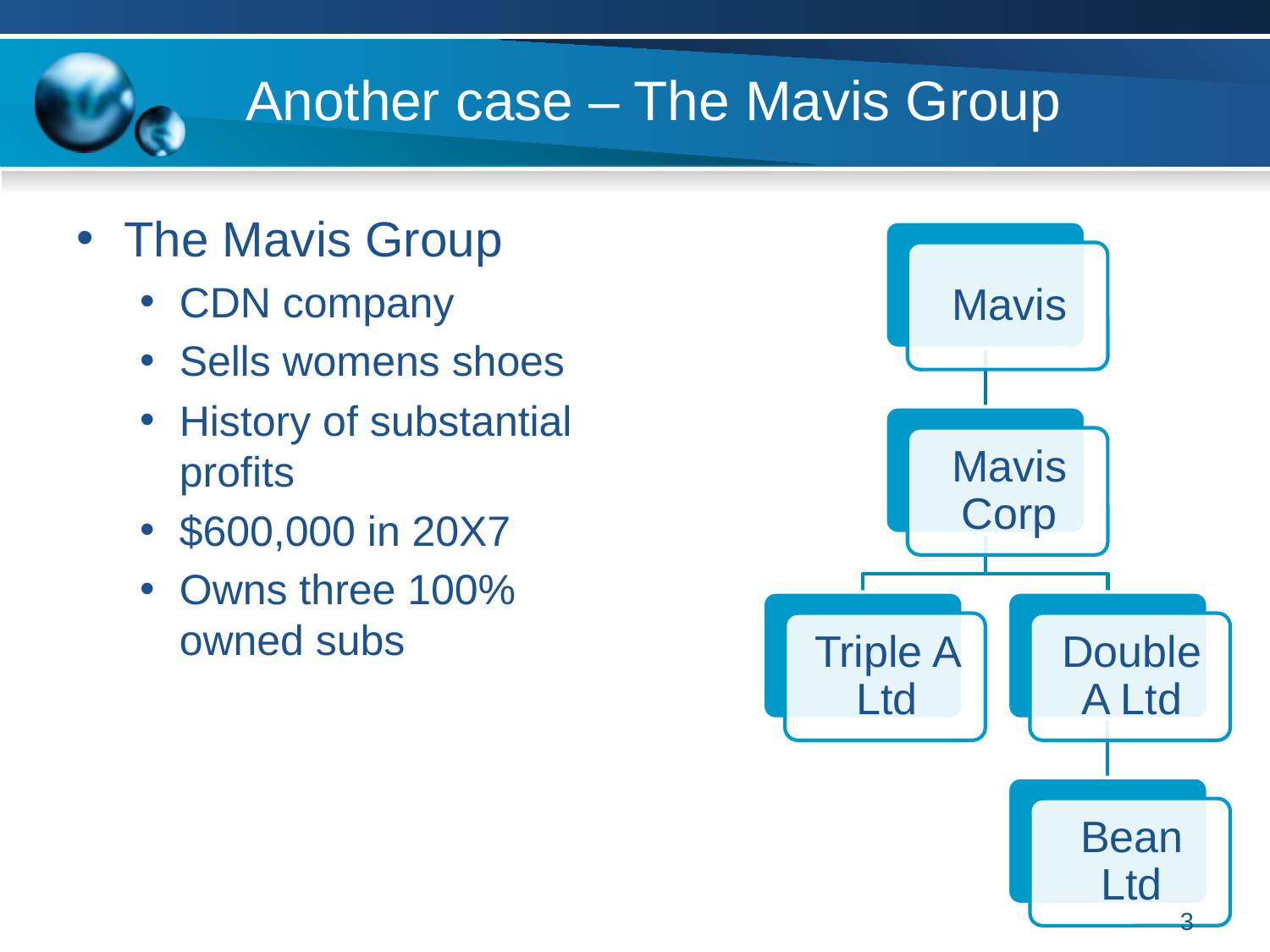

# Another case – The Mavis Group
The Mavis Group
CDN company
Sells womens shoes
History of substantial profits
$600,000 in 20X7
Owns three 100% owned subs
Mavis
Mavis Corp
Triple A Ltd
Double A Ltd
Bean Ltd
3